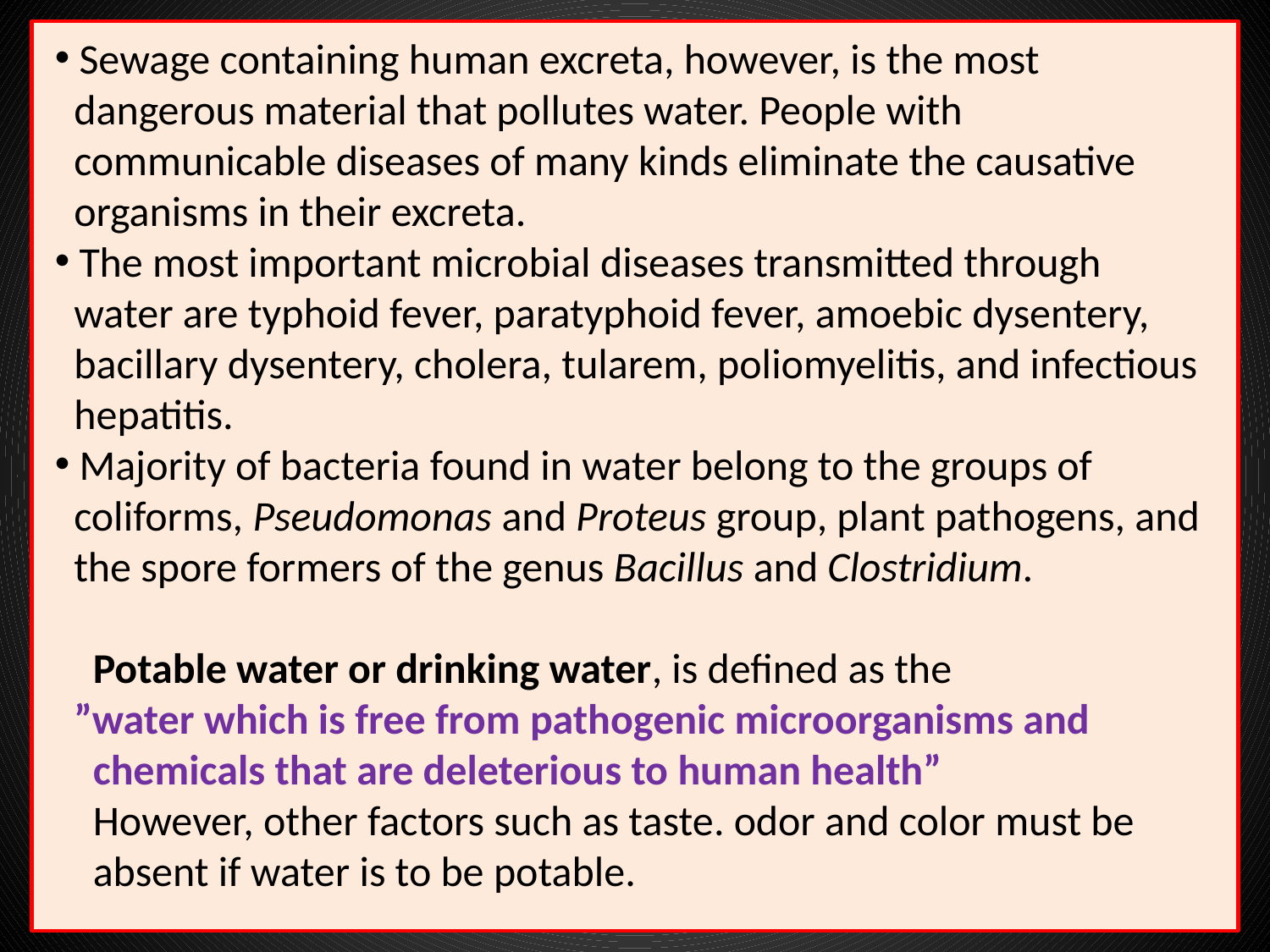

Sewage containing human excreta, however, is the most
  dangerous material that pollutes water. People with
  communicable diseases of many kinds eliminate the causative
  organisms in their excreta.
 The most important microbial diseases transmitted through
  water are typhoid fever, paratyphoid fever, amoebic dysentery,
  bacillary dysentery, cholera, tularem, poliomyelitis, and infectious
  hepatitis.
 Majority of bacteria found in water belong to the groups of
  coliforms, Pseudomonas and Proteus group, plant pathogens, and
  the spore formers of the genus Bacillus and Clostridium.

    Potable water or drinking water, is defined as the
  ”water which is free from pathogenic microorganisms and
    chemicals that are deleterious to human health”
    However, other factors such as taste. odor and color must be
    absent if water is to be potable.